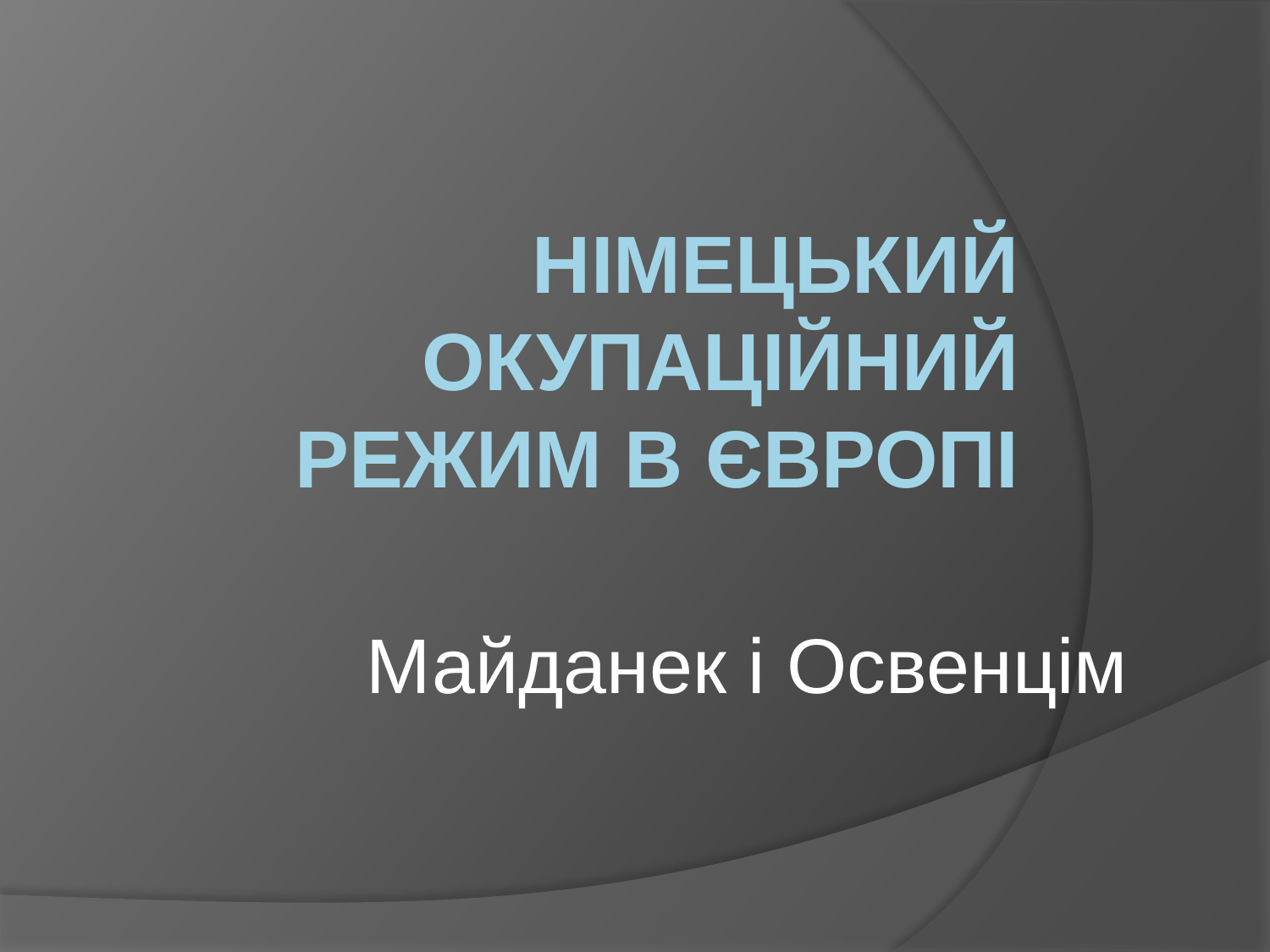

# Німецький окупаційний режим в Європі
Майданек і Освенцім